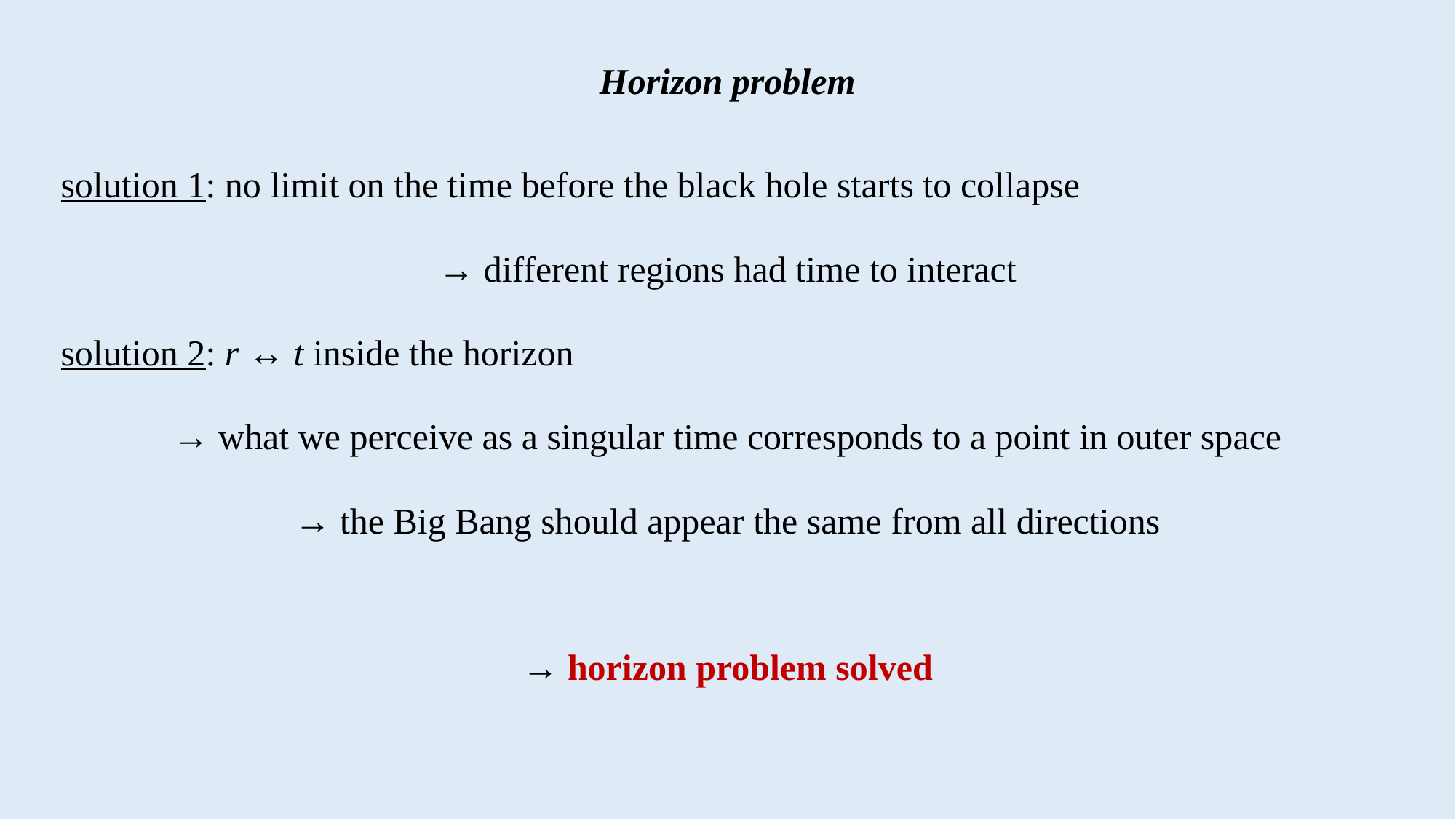

Horizon problem
solution 1: no limit on the time before the black hole starts to collapse
→ different regions had time to interact
solution 2: r ↔ t inside the horizon
→ what we perceive as a singular time corresponds to a point in outer space
→ the Big Bang should appear the same from all directions
→ horizon problem solved